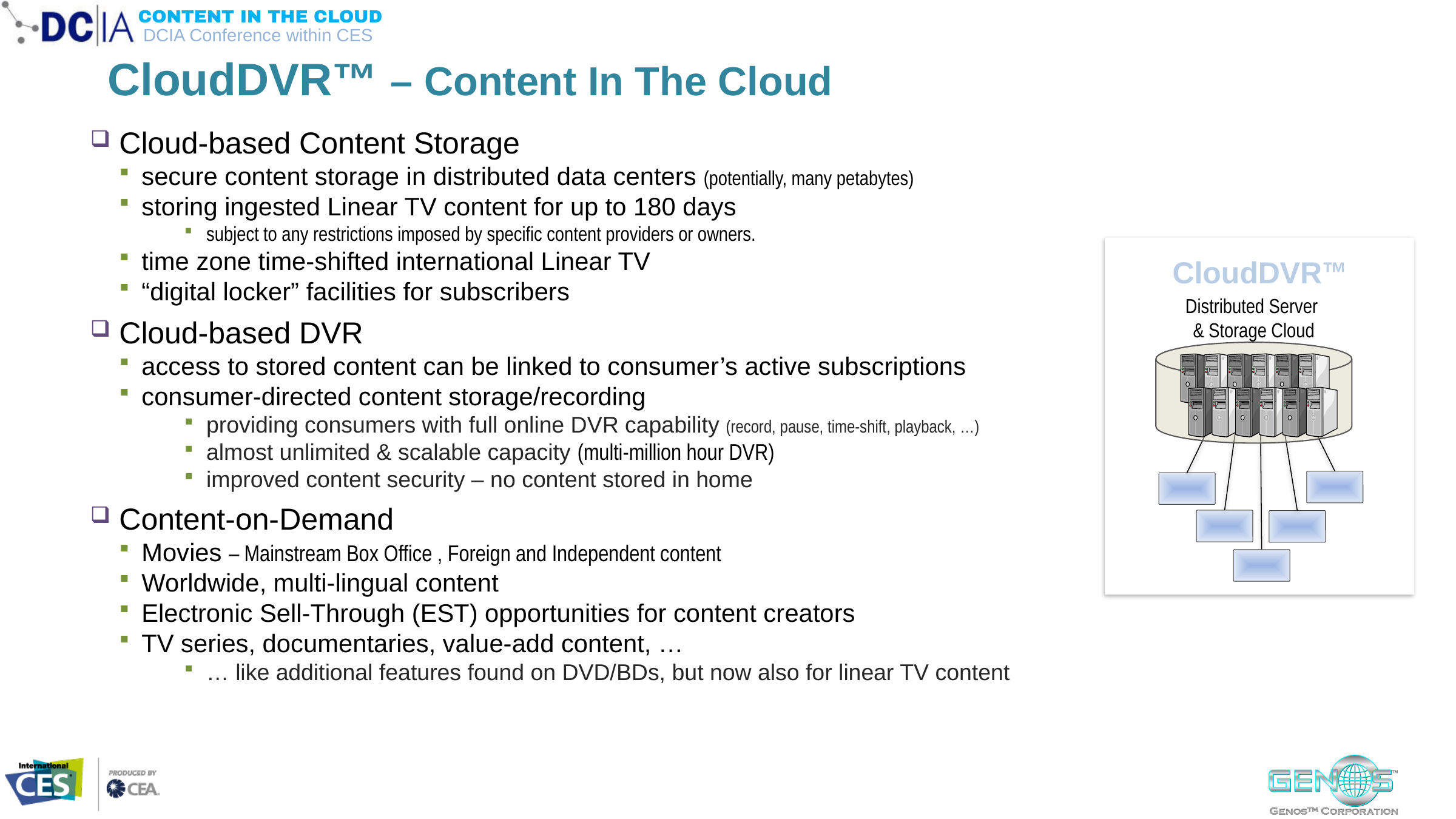

# CloudDVR™ – Content In The Cloud
Cloud-based Content Storage
secure content storage in distributed data centers (potentially, many petabytes)
storing ingested Linear TV content for up to 180 days
subject to any restrictions imposed by specific content providers or owners.
time zone time-shifted international Linear TV
“digital locker” facilities for subscribers
Cloud-based DVR
access to stored content can be linked to consumer’s active subscriptions
consumer-directed content storage/recording
providing consumers with full online DVR capability (record, pause, time-shift, playback, …)
almost unlimited & scalable capacity (multi-million hour DVR)
improved content security – no content stored in home
Content-on-Demand
Movies – Mainstream Box Office , Foreign and Independent content
Worldwide, multi-lingual content
Electronic Sell-Through (EST) opportunities for content creators
TV series, documentaries, value-add content, …
… like additional features found on DVD/BDs, but now also for linear TV content

CloudDVR™
Distributed Server
& Storage Cloud

The Cloud